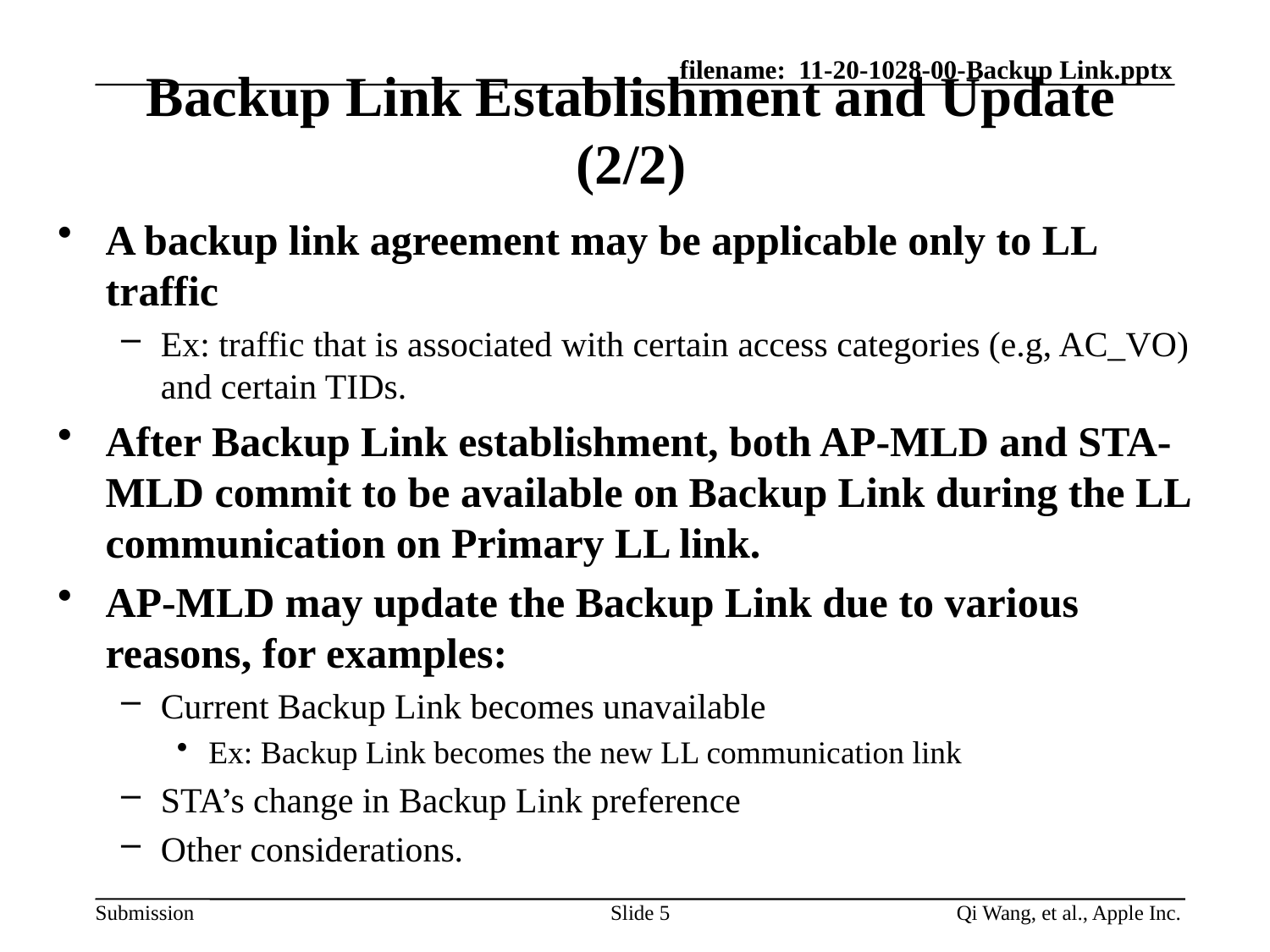

# Backup Link Establishment and Update (2/2)
A backup link agreement may be applicable only to LL traffic
Ex: traffic that is associated with certain access categories (e.g, AC_VO) and certain TIDs.
After Backup Link establishment, both AP-MLD and STA-MLD commit to be available on Backup Link during the LL communication on Primary LL link.
AP-MLD may update the Backup Link due to various reasons, for examples:
Current Backup Link becomes unavailable
Ex: Backup Link becomes the new LL communication link
STA’s change in Backup Link preference
Other considerations.

Slide 5
Qi Wang, et al., Apple Inc.